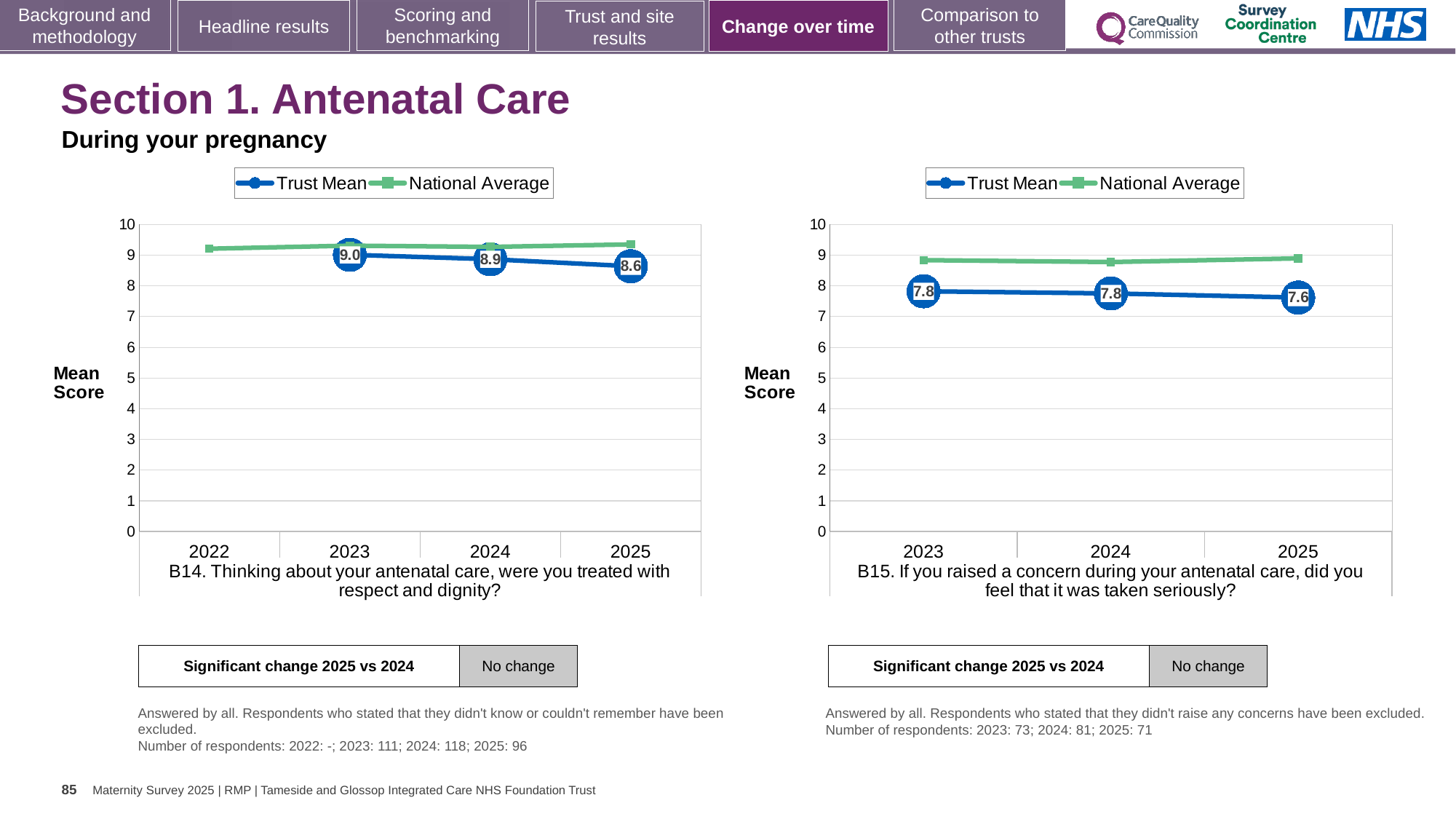

# Section 1. Antenatal Care
During your pregnancy

### Chart

| Category | Trust Mean | National Average |
|---|---|---|
| 2022 | None | 9.208439855407468 |
| 2023 | 9.01154604090699 | 9.308193534110238 |
| 2024 | 8.866583733992256 | 9.267570526063404 |
| 2025 | 8.638008155075003 | 9.349109550042328 |

### Chart

| Category | Trust Mean | National Average |
|---|---|---|
| 2023 | 7.823311688067441 | 8.836044340131746 |
| 2024 | 7.753166177831803 | 8.774350289033121 |
| 2025 | 7.619464646082998 | 8.893638264695333 |
| Significant change 2025 vs 2024 | No change |
| --- | --- |
| Significant change 2025 vs 2024 | No change |
| --- | --- |
Answered by all. Respondents who stated that they didn't know or couldn't remember have been excluded.
Number of respondents: 2022: -; 2023: 111; 2024: 118; 2025: 96
Answered by all. Respondents who stated that they didn't raise any concerns have been excluded.
Number of respondents: 2023: 73; 2024: 81; 2025: 71
85